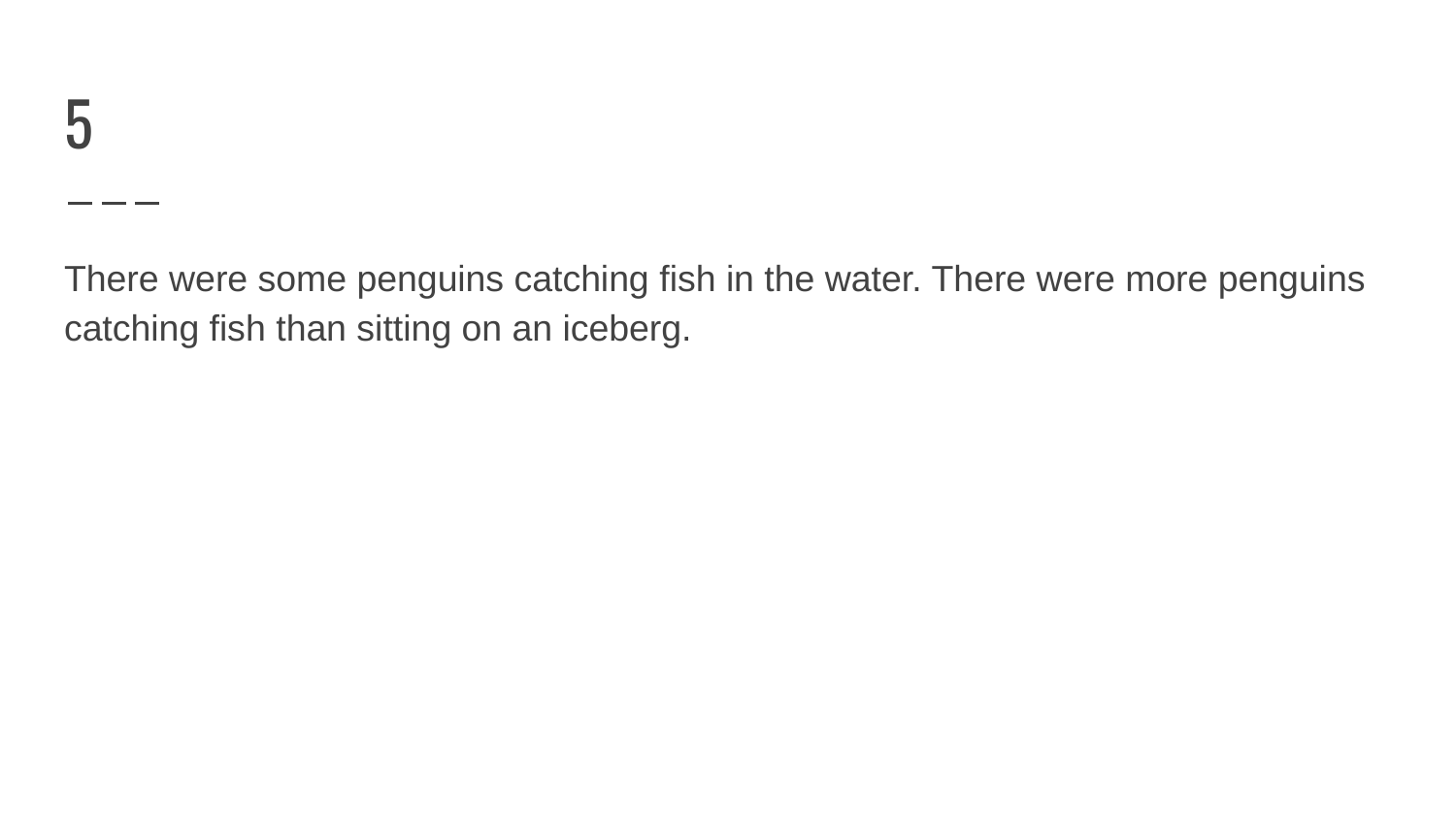

# 5
There were some penguins catching fish in the water. There were more penguins catching fish than sitting on an iceberg.